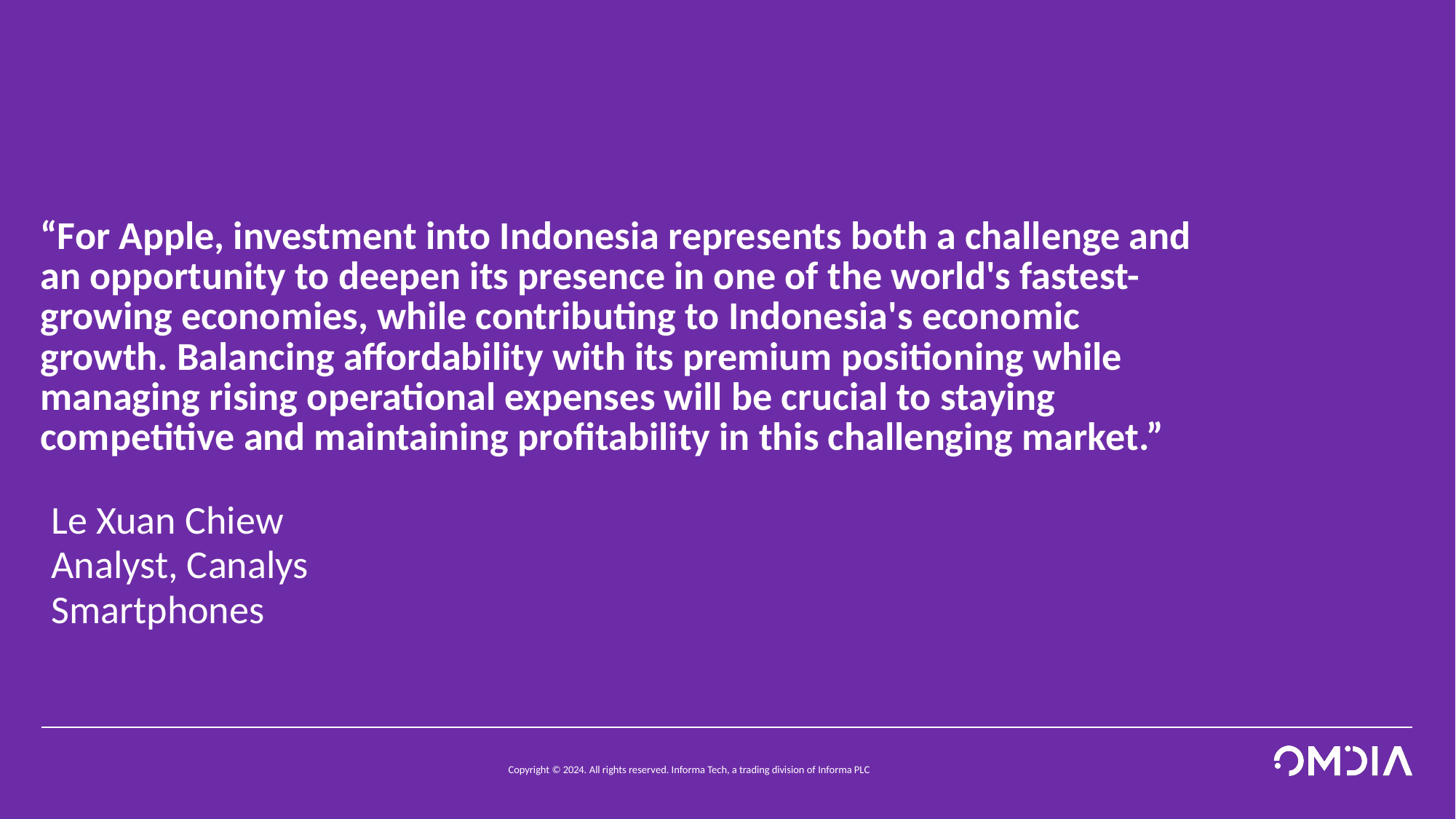

# “For Apple, investment into Indonesia represents both a challenge and an opportunity to deepen its presence in one of the world's fastest-growing economies, while contributing to Indonesia's economic growth. Balancing affordability with its premium positioning while managing rising operational expenses will be crucial to staying competitive and maintaining profitability in this challenging market.”
Le Xuan Chiew
Analyst, Canalys
Smartphones